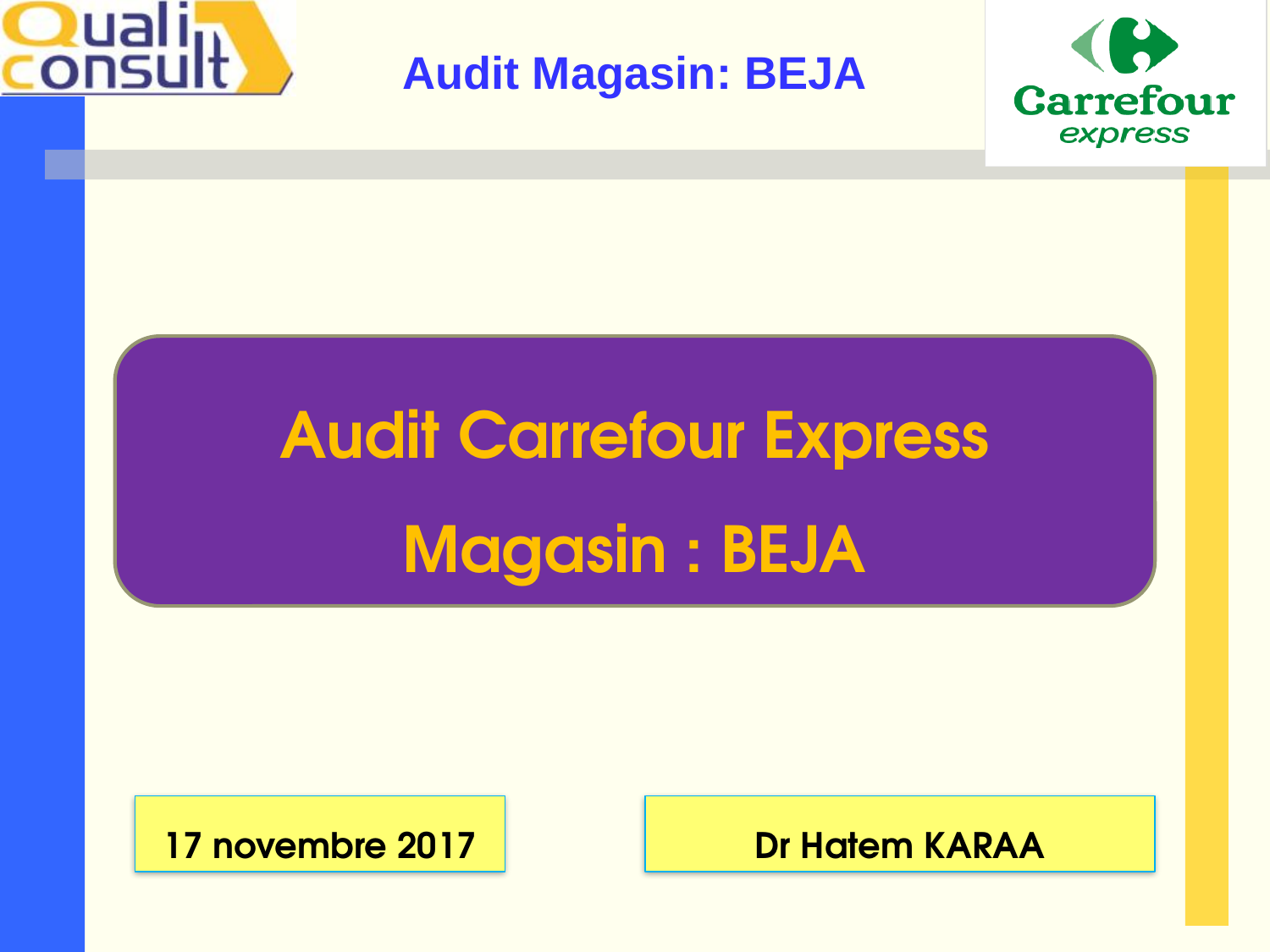

Audit Carrefour Express
Magasin : BEJA
17 novembre 2017
Dr Hatem KARAA